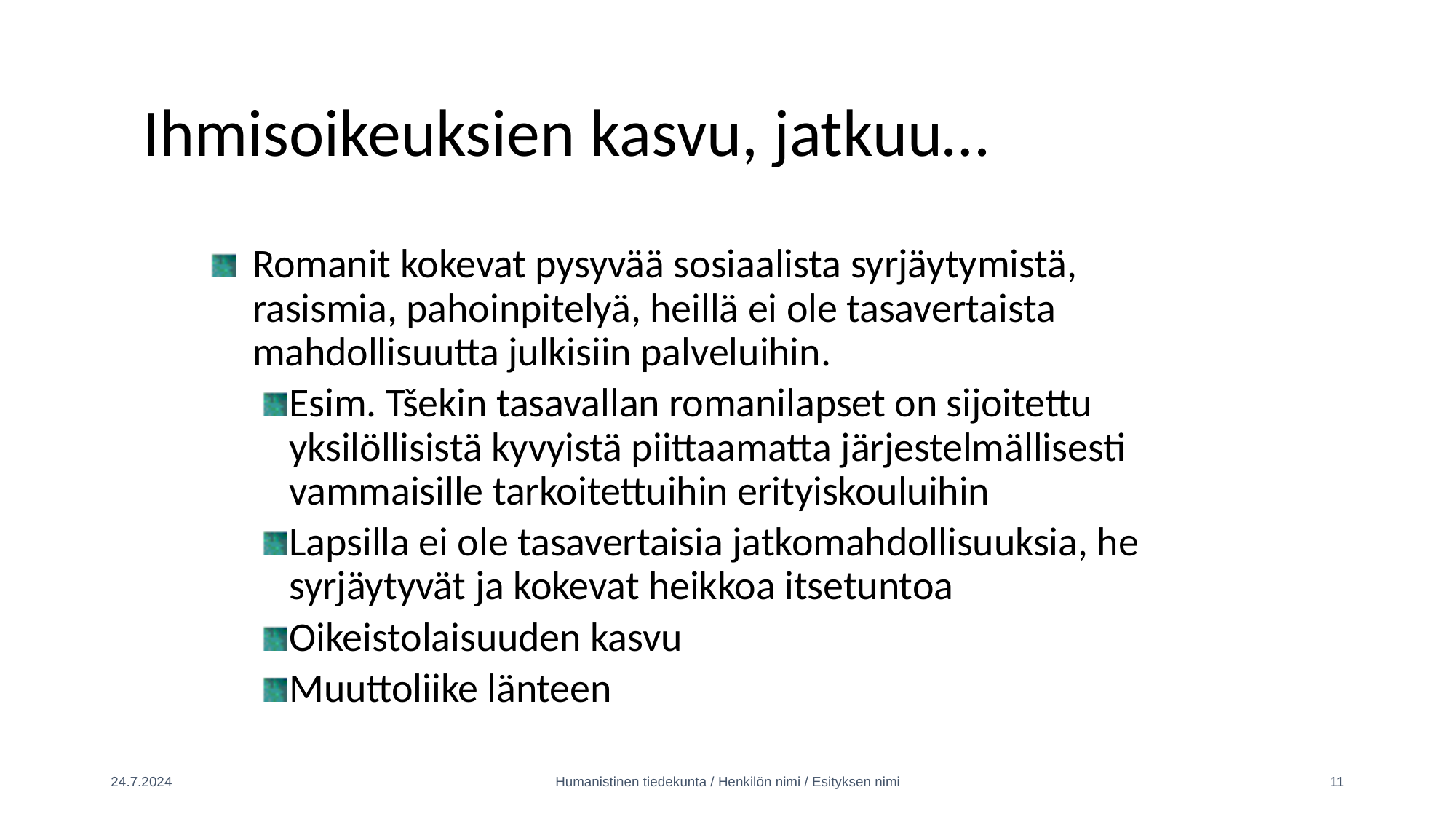

# Ihmisoikeuksien kasvu, jatkuu…
Romanit kokevat pysyvää sosiaalista syrjäytymistä, rasismia, pahoinpitelyä, heillä ei ole tasavertaista mahdollisuutta julkisiin palveluihin.
Esim. Tšekin tasavallan romanilapset on sijoitettu yksilöllisistä kyvyistä piittaamatta järjestelmällisesti vammaisille tarkoitettuihin erityiskouluihin
Lapsilla ei ole tasavertaisia jatkomahdollisuuksia, he syrjäytyvät ja kokevat heikkoa itsetuntoa
Oikeistolaisuuden kasvu
Muuttoliike länteen

24.7.2024
Humanistinen tiedekunta / Henkilön nimi / Esityksen nimi
11